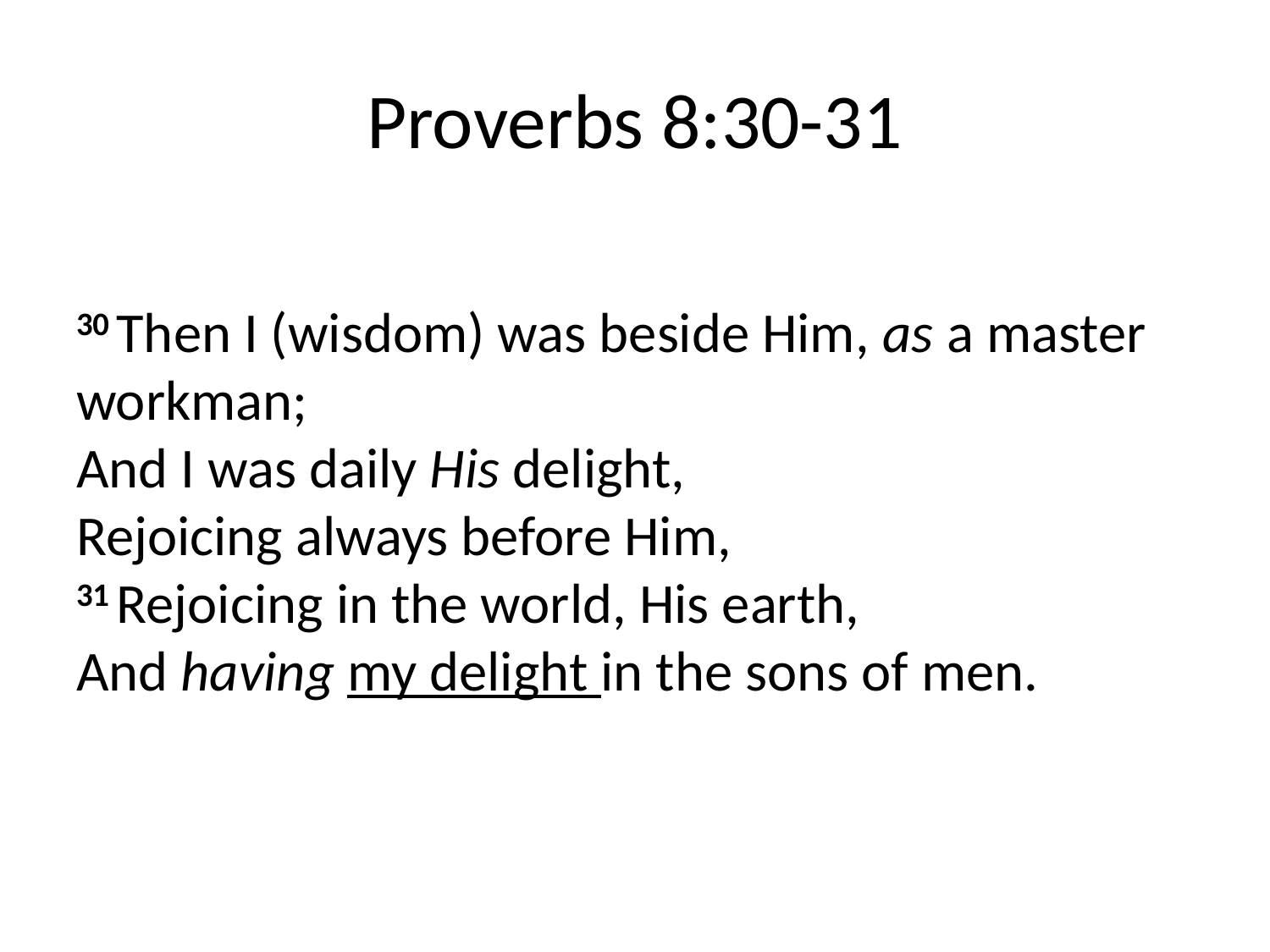

# Proverbs 8:30-31
30 Then I (wisdom) was beside Him, as a master workman;
And I was daily His delight,
Rejoicing always before Him,
31 Rejoicing in the world, His earth,
And having my delight in the sons of men.